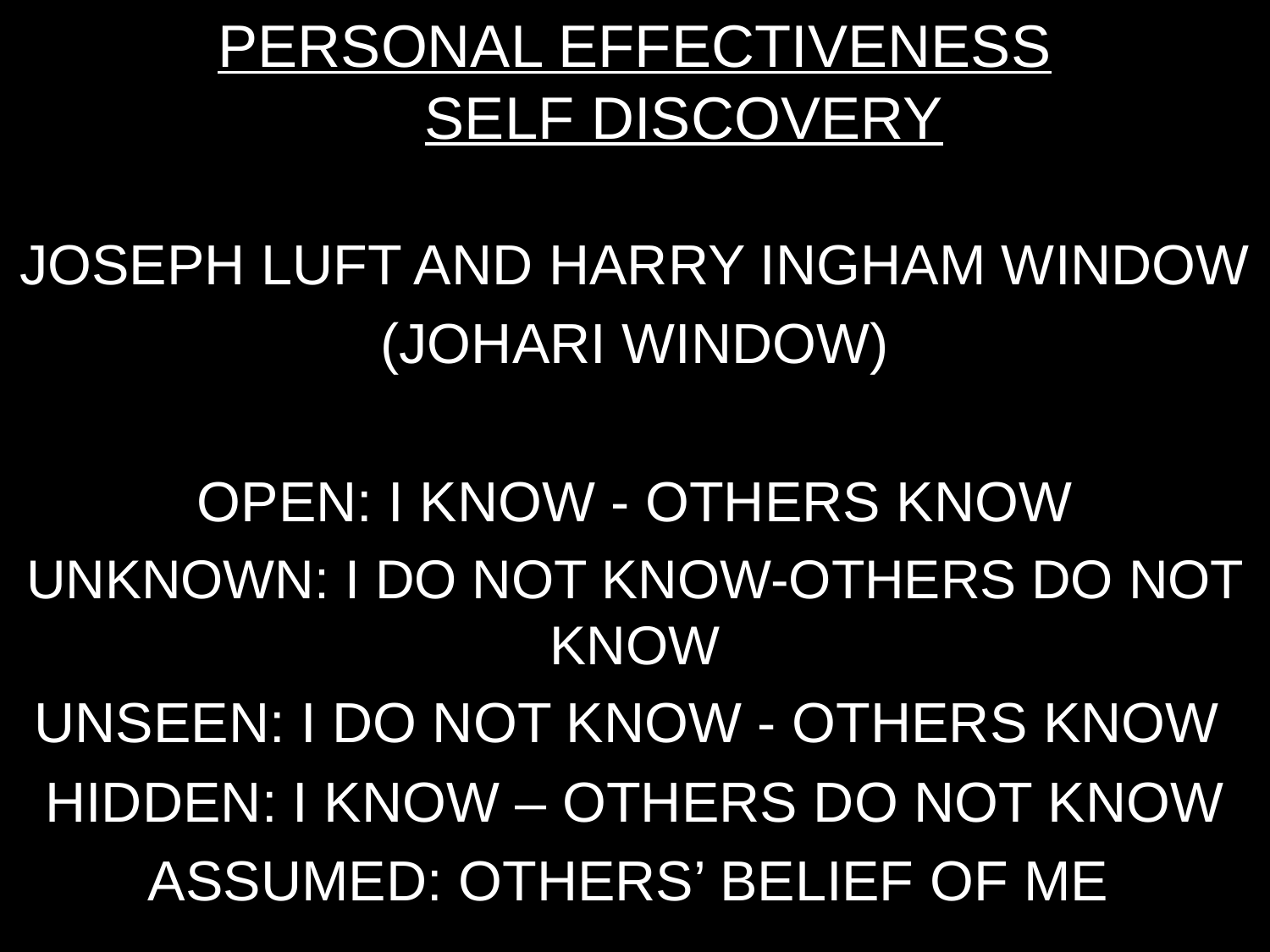

# PERSONAL EFFECTIVENESS SELF DISCOVERY
JOSEPH LUFT AND HARRY INGHAM WINDOW
(JOHARI WINDOW)

OPEN: I KNOW - OTHERS KNOW
UNKNOWN: I DO NOT KNOW-OTHERS DO NOT KNOW
UNSEEN: I DO NOT KNOW - OTHERS KNOW
HIDDEN: I KNOW – OTHERS DO NOT KNOW
ASSUMED: OTHERS’ BELIEF OF ME